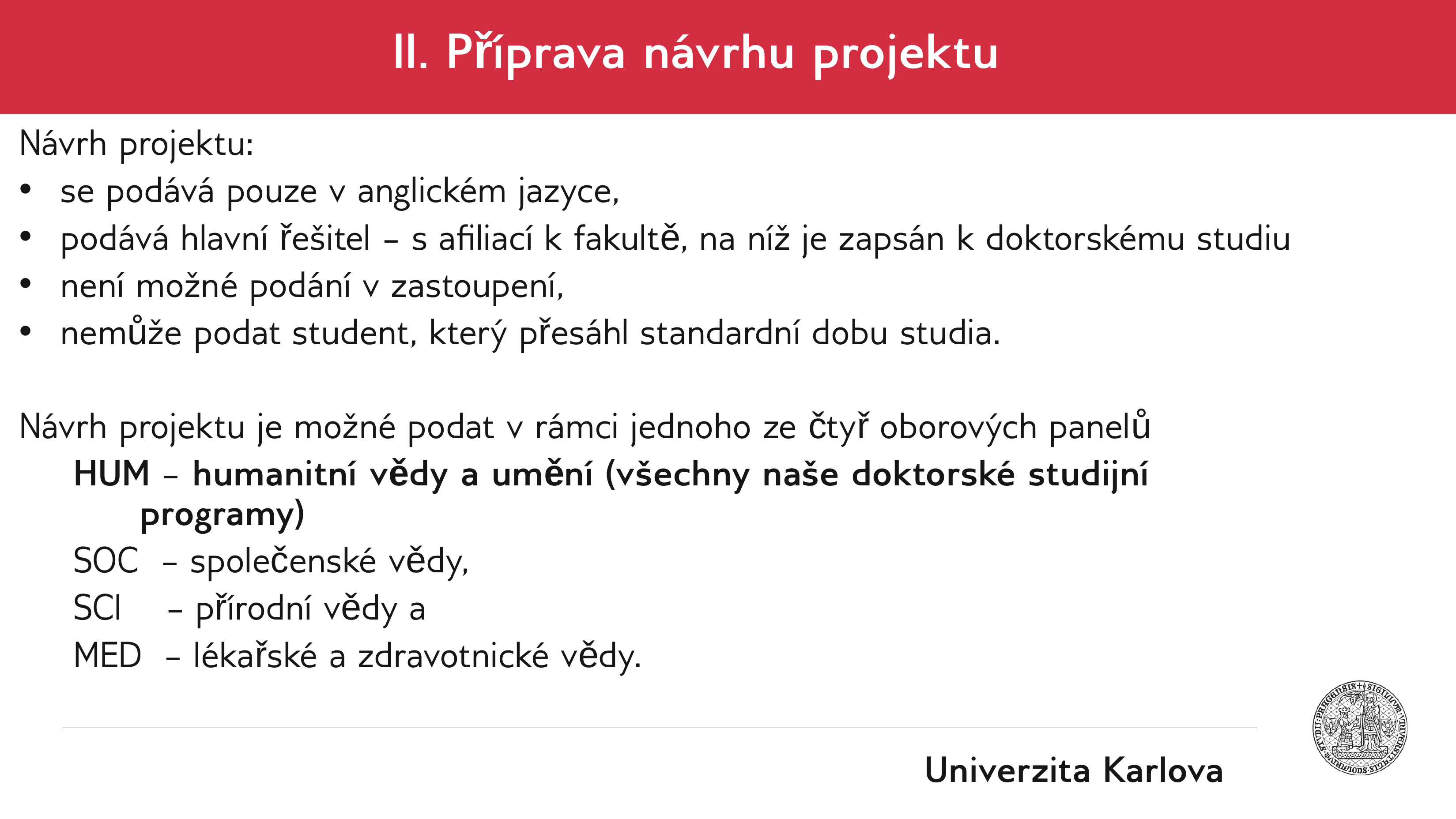

# II. Příprava návrhu projektu
Návrh projektu:
se podává pouze v anglickém jazyce,
podává hlavní řešitel – s afiliací k fakultě, na níž je zapsán k doktorskému studiu
není možné podání v zastoupení,
nemůže podat student, který přesáhl standardní dobu studia.

Návrh projektu je možné podat v rámci jednoho ze čtyř oborových panelů
HUM – humanitní vědy a umění (všechny naše doktorské studijní 				programy)
SOC  – společenské vědy,
SCI    – přírodní vědy a
MED  – lékařské a zdravotnické vědy.